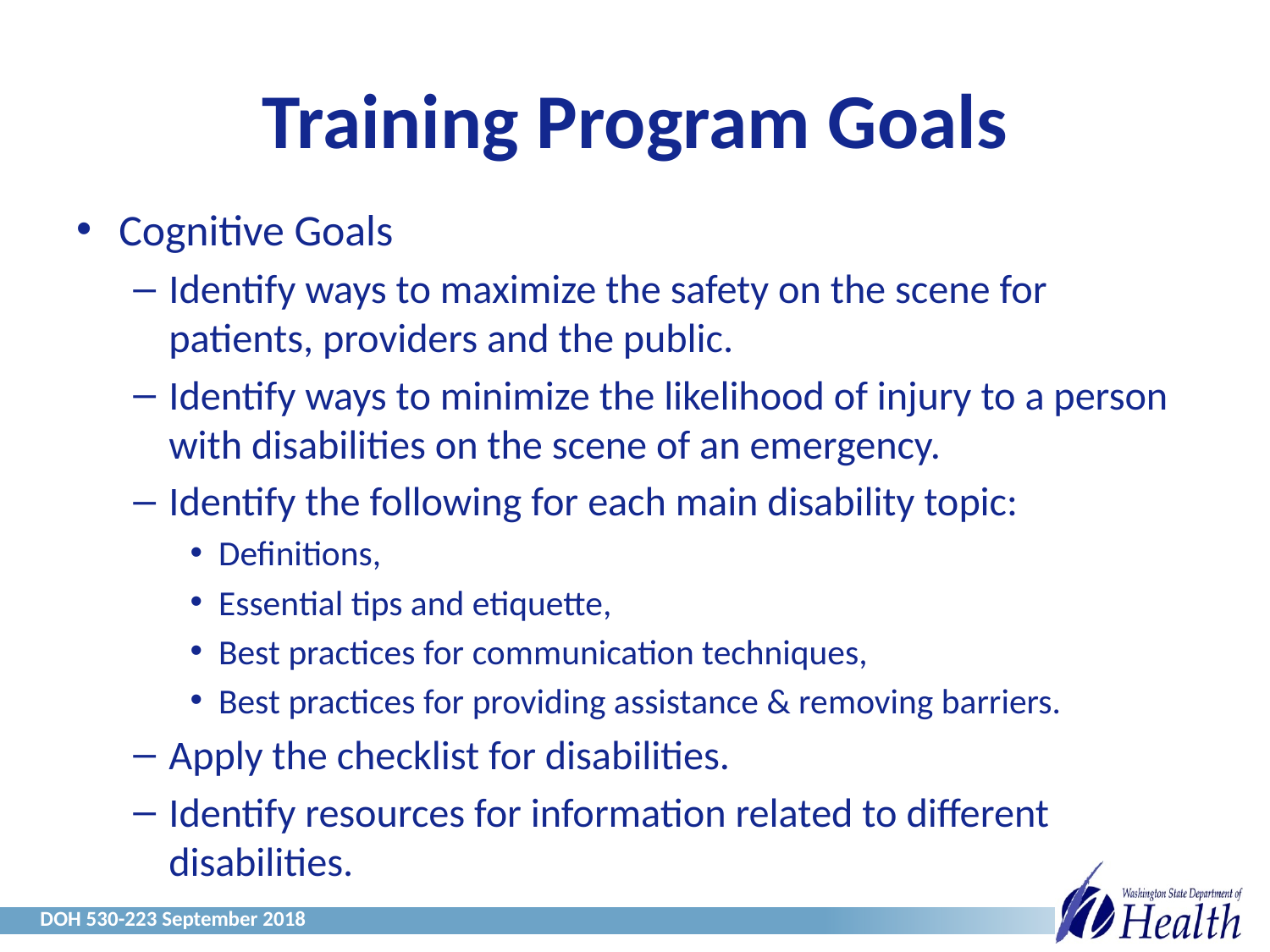

# Training Program Goals
Cognitive Goals
Identify ways to maximize the safety on the scene for patients, providers and the public.
Identify ways to minimize the likelihood of injury to a person  with disabilities on the scene of an emergency.
Identify the following for each main disability topic:
Definitions,
Essential tips and etiquette,
Best practices for communication techniques,
Best practices for providing assistance & removing barriers.
Apply the checklist for disabilities.
Identify resources for information related to different disabilities.

DOH 530-223 September 2018